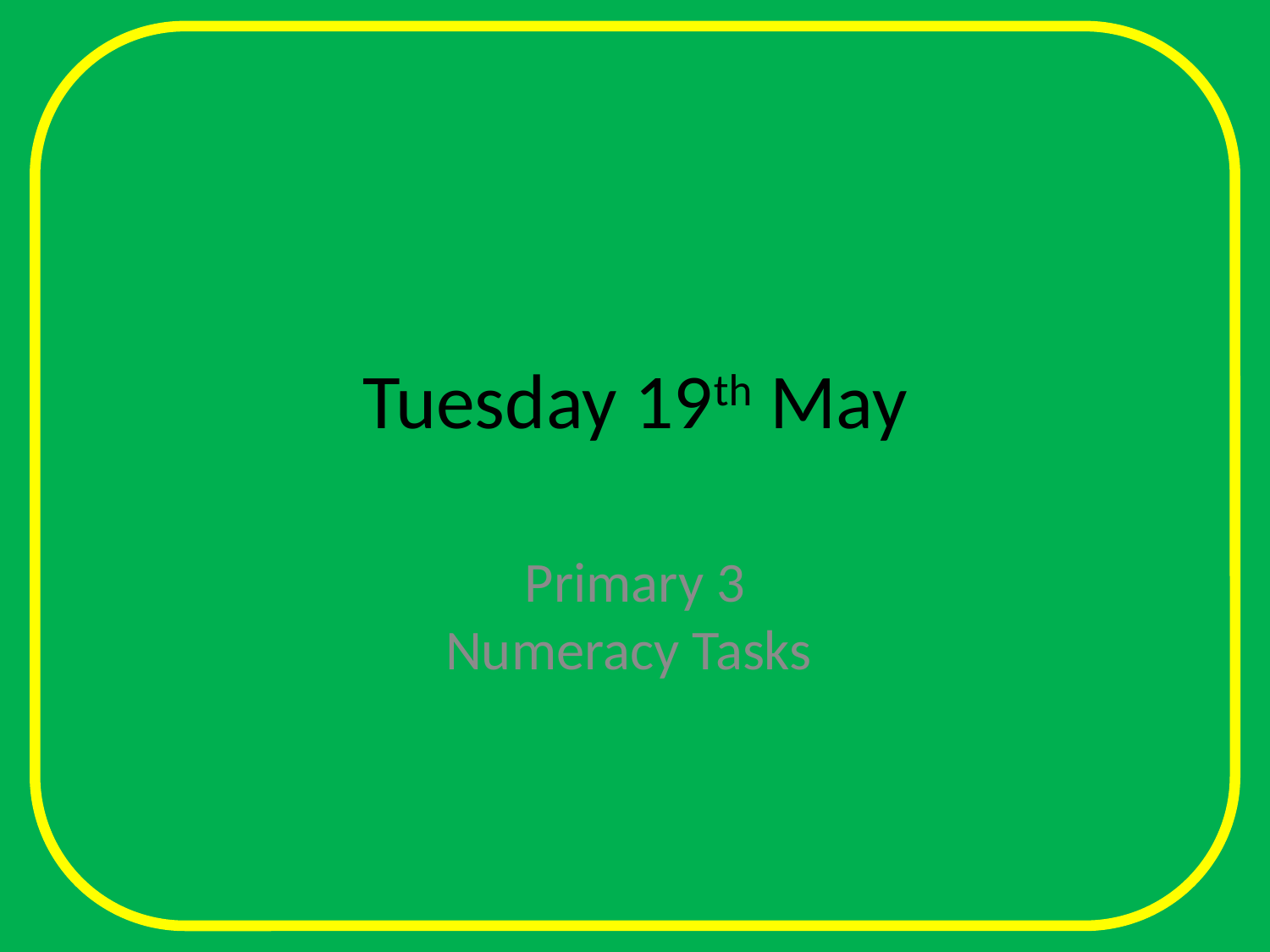

# Tuesday 19th May
Primary 3
Numeracy Tasks